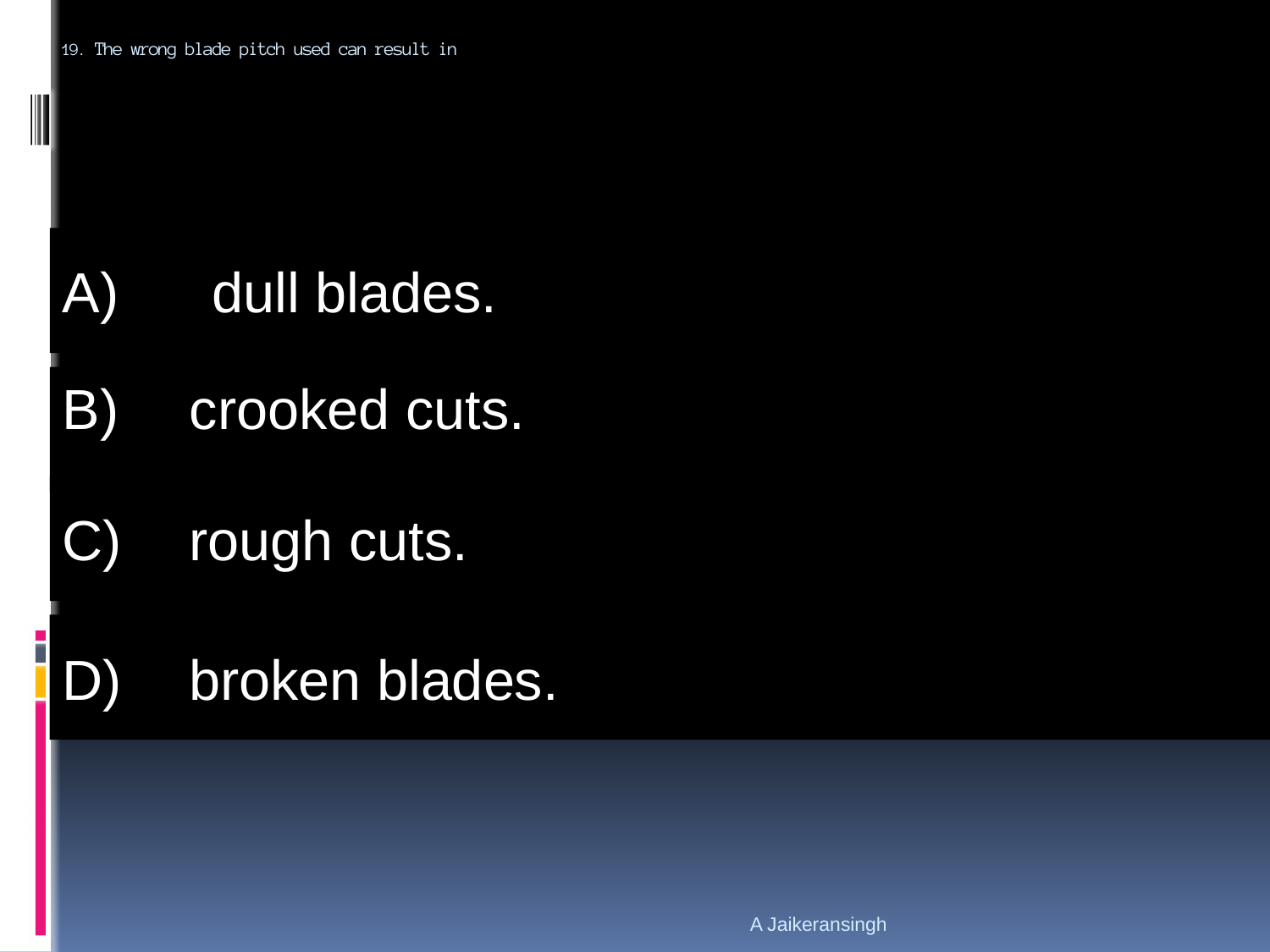

# 19. The wrong blade pitch used can result in
     dull blades.
B)	crooked cuts.
C) 	rough cuts.
D) 	broken blades.
A Jaikeransingh